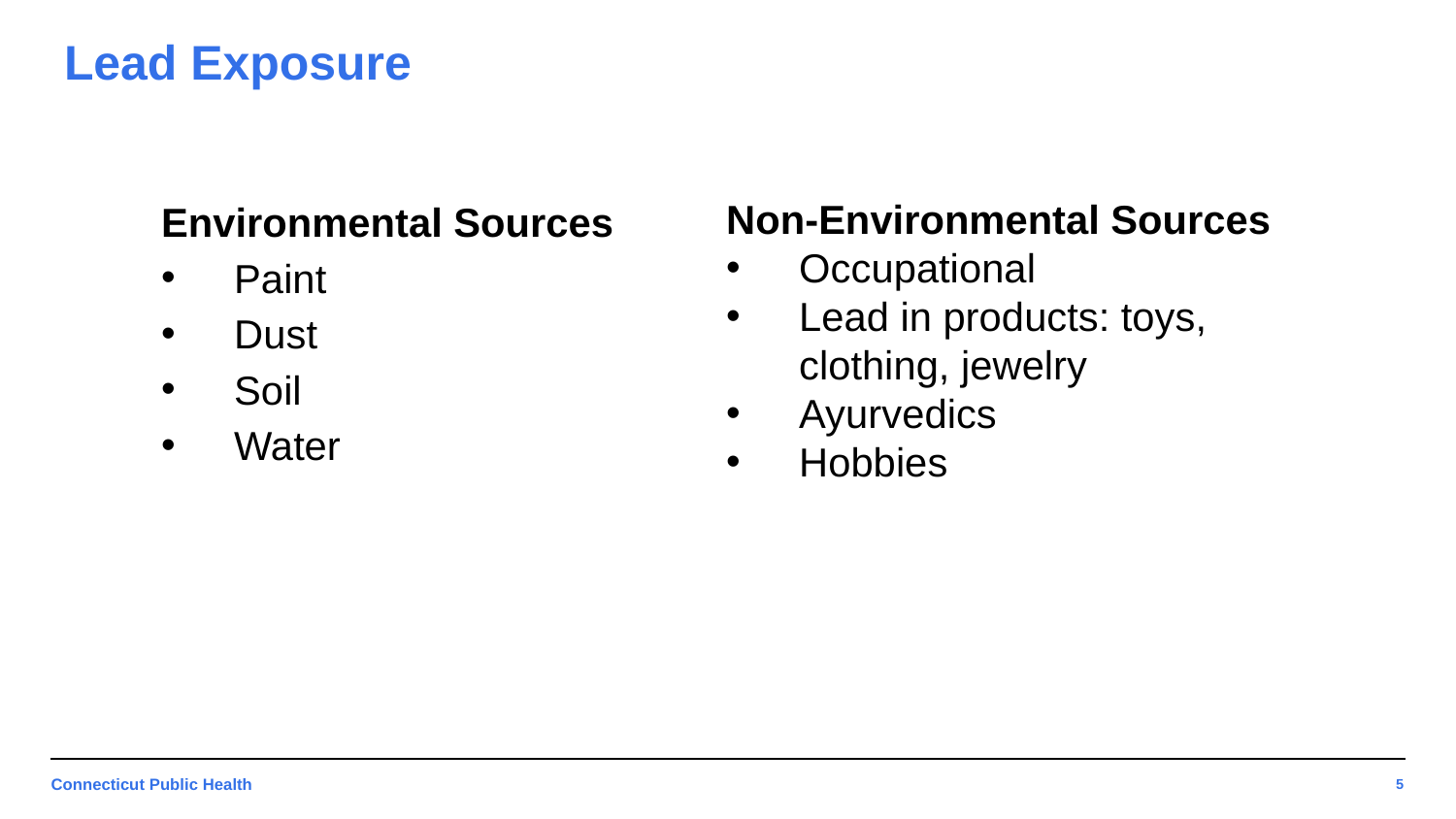

# Lead Exposure
Environmental Sources
Paint
Dust
Soil
Water
Non-Environmental Sources
Occupational
Lead in products: toys, clothing, jewelry
Ayurvedics
Hobbies